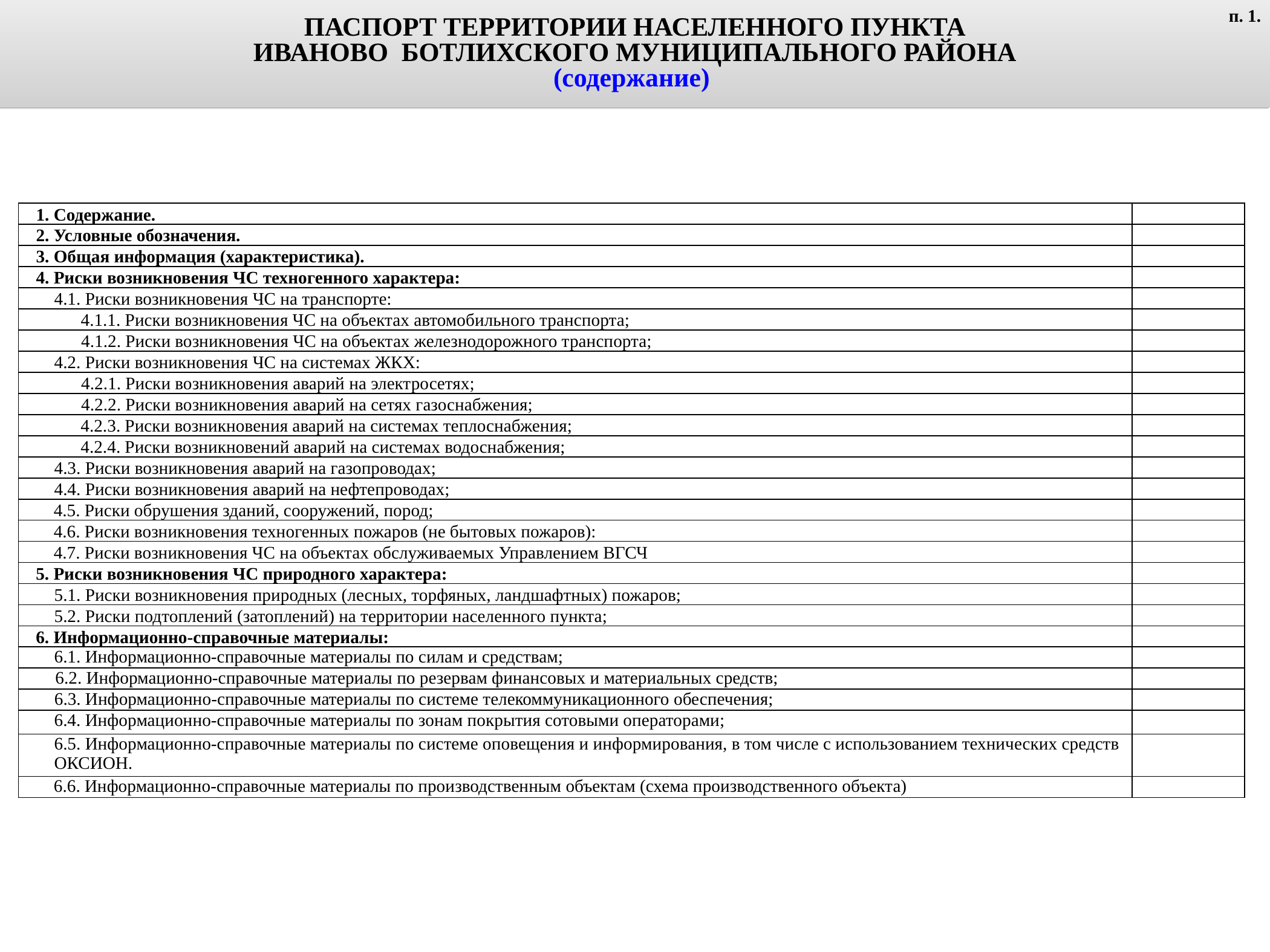

ПАСПОРТ ТЕРРИТОРИИ НАСЕЛЕННОГО ПУНКТА
ИВАНОВО  БОТЛИХСКОГО МУНИЦИПАЛЬНОГО РАЙОНА
(содержание)
п. 1.
| 1. Содержание. |  |
| --- | --- |
| 2. Условные обозначения. |  |
| 3. Общая информация (характеристика). |  |
| 4. Риски возникновения ЧС техногенного характера: |  |
| 4.1. Риски возникновения ЧС на транспорте: |  |
| 4.1.1. Риски возникновения ЧС на объектах автомобильного транспорта; |  |
| 4.1.2. Риски возникновения ЧС на объектах железнодорожного транспорта; |  |
| 4.2. Риски возникновения ЧС на системах ЖКХ: |  |
| 4.2.1. Риски возникновения аварий на электросетях; |  |
| 4.2.2. Риски возникновения аварий на сетях газоснабжения; |  |
| 4.2.3. Риски возникновения аварий на системах теплоснабжения; |  |
| 4.2.4. Риски возникновений аварий на системах водоснабжения; |  |
| 4.3. Риски возникновения аварий на газопроводах; |  |
| 4.4. Риски возникновения аварий на нефтепроводах; |  |
| 4.5. Риски обрушения зданий, сооружений, пород; |  |
| 4.6. Риски возникновения техногенных пожаров (не бытовых пожаров): |  |
| 4.7. Риски возникновения ЧС на объектах обслуживаемых Управлением ВГСЧ |  |
| 5. Риски возникновения ЧС природного характера: |  |
| 5.1. Риски возникновения природных (лесных, торфяных, ландшафтных) пожаров; |  |
| 5.2. Риски подтоплений (затоплений) на территории населенного пункта; |  |
| 6. Информационно-справочные материалы: |  |
| 6.1. Информационно-справочные материалы по силам и средствам; |  |
| 6.2. Информационно-справочные материалы по резервам финансовых и материальных средств; |  |
| 6.3. Информационно-справочные материалы по системе телекоммуникационного обеспечения; |  |
| 6.4. Информационно-справочные материалы по зонам покрытия сотовыми операторами; |  |
| 6.5. Информационно-справочные материалы по системе оповещения и информирования, в том числе с использованием технических средств ОКСИОН. |  |
| 6.6. Информационно-справочные материалы по производственным объектам (схема производственного объекта) |  |